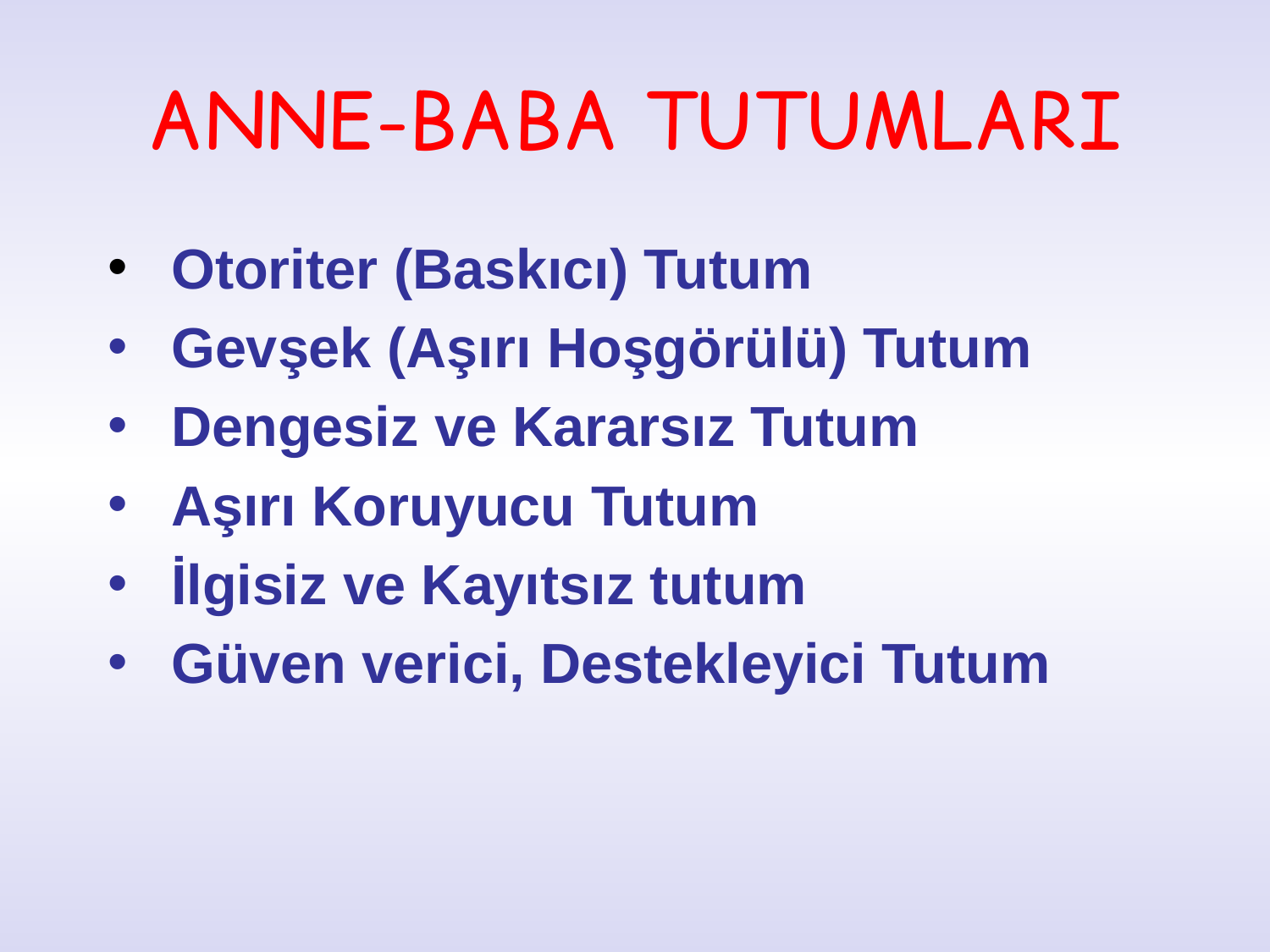

# ANNE-BABA TUTUMLARI
 Otoriter (Baskıcı) Tutum
 Gevşek (Aşırı Hoşgörülü) Tutum
 Dengesiz ve Kararsız Tutum
 Aşırı Koruyucu Tutum
 İlgisiz ve Kayıtsız tutum
 Güven verici, Destekleyici Tutum